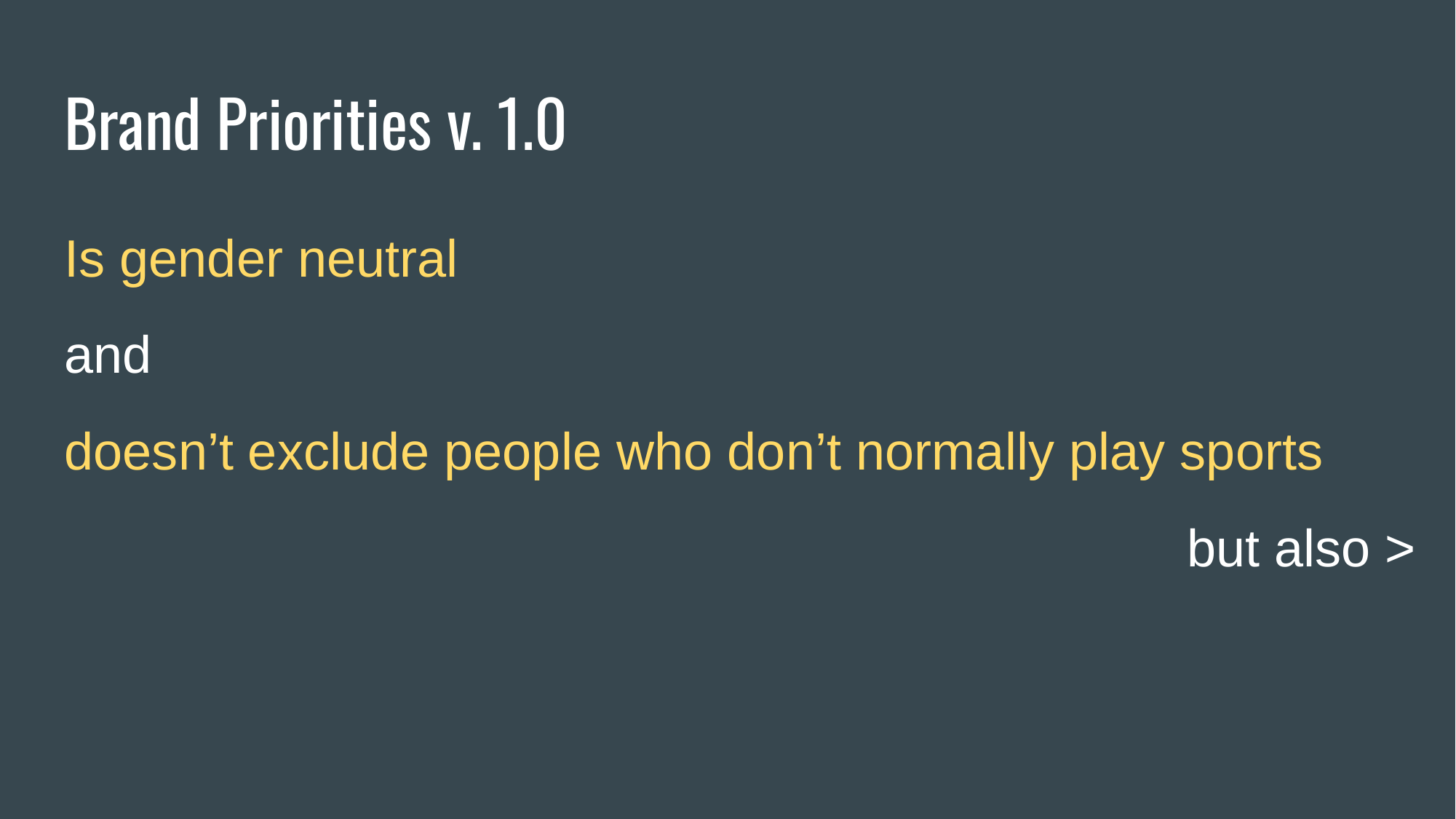

# Brand Priorities v. 1.0
Is gender neutral
and
doesn’t exclude people who don’t normally play sports
but also >